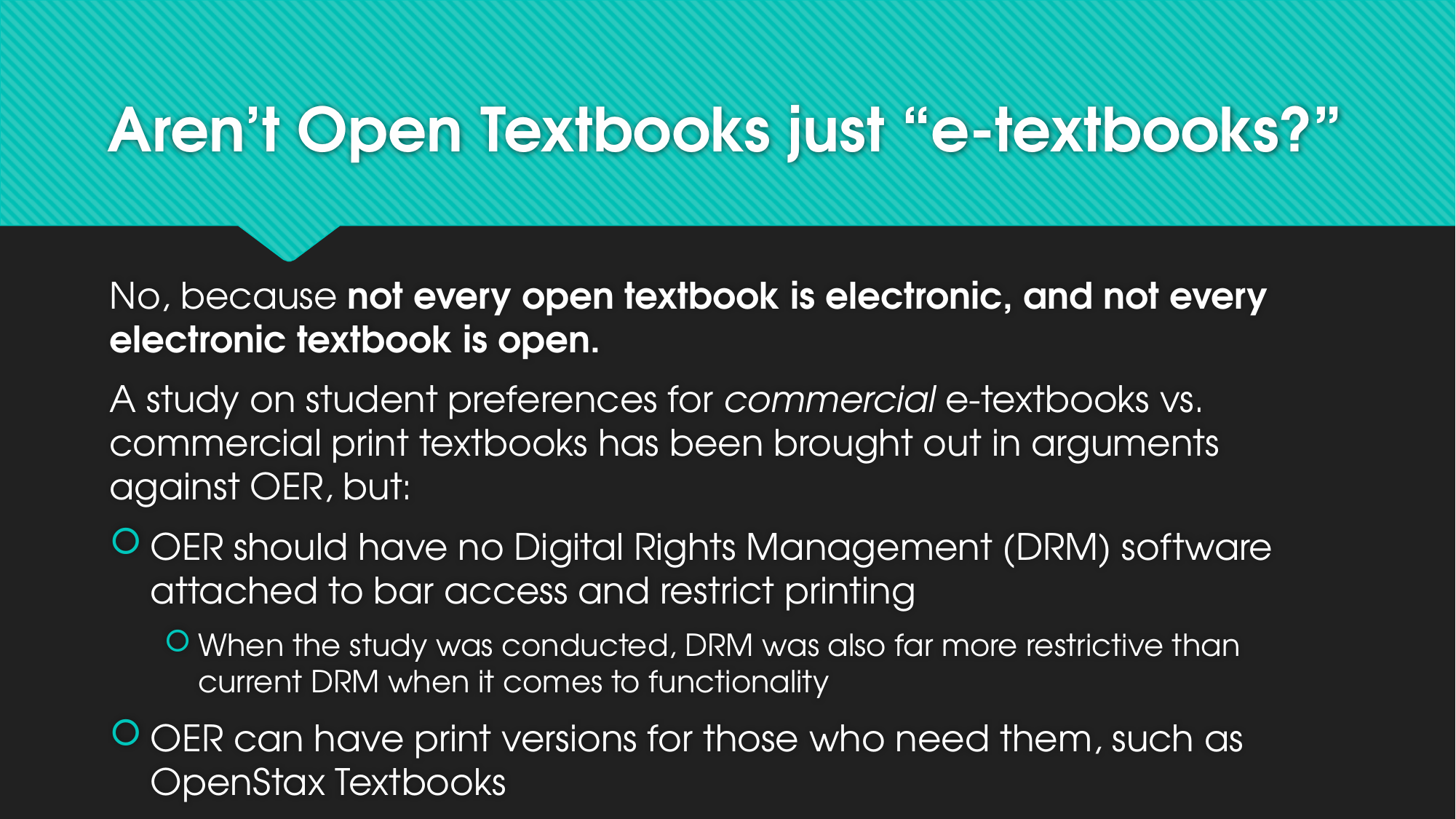

# Aren’t Open Textbooks just “e-textbooks?”
No, because not every open textbook is electronic, and not every electronic textbook is open.
A study on student preferences for commercial e-textbooks vs. commercial print textbooks has been brought out in arguments against OER, but:
OER should have no Digital Rights Management (DRM) software attached to bar access and restrict printing
When the study was conducted, DRM was also far more restrictive than current DRM when it comes to functionality
OER can have print versions for those who need them, such as OpenStax Textbooks